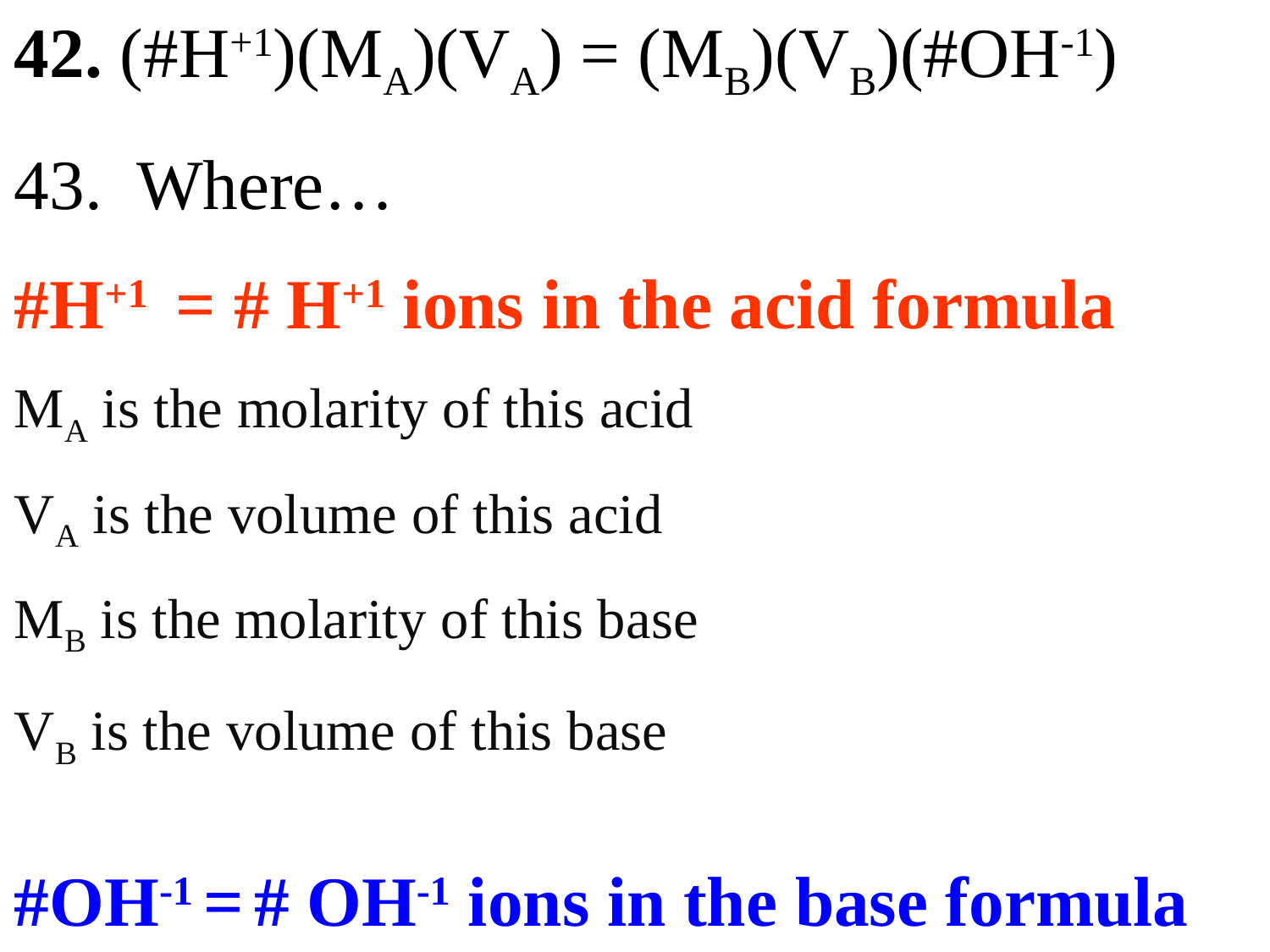

42. (#H+1)(MA)(VA) = (MB)(VB)(#OH-1)
43.  Where…
#H+1  = # H+1 ions in the acid formula
MA is the molarity of this acid
VA is the volume of this acid
MB is the molarity of this base
VB is the volume of this base
#OH-1 = # OH-1 ions in the base formula